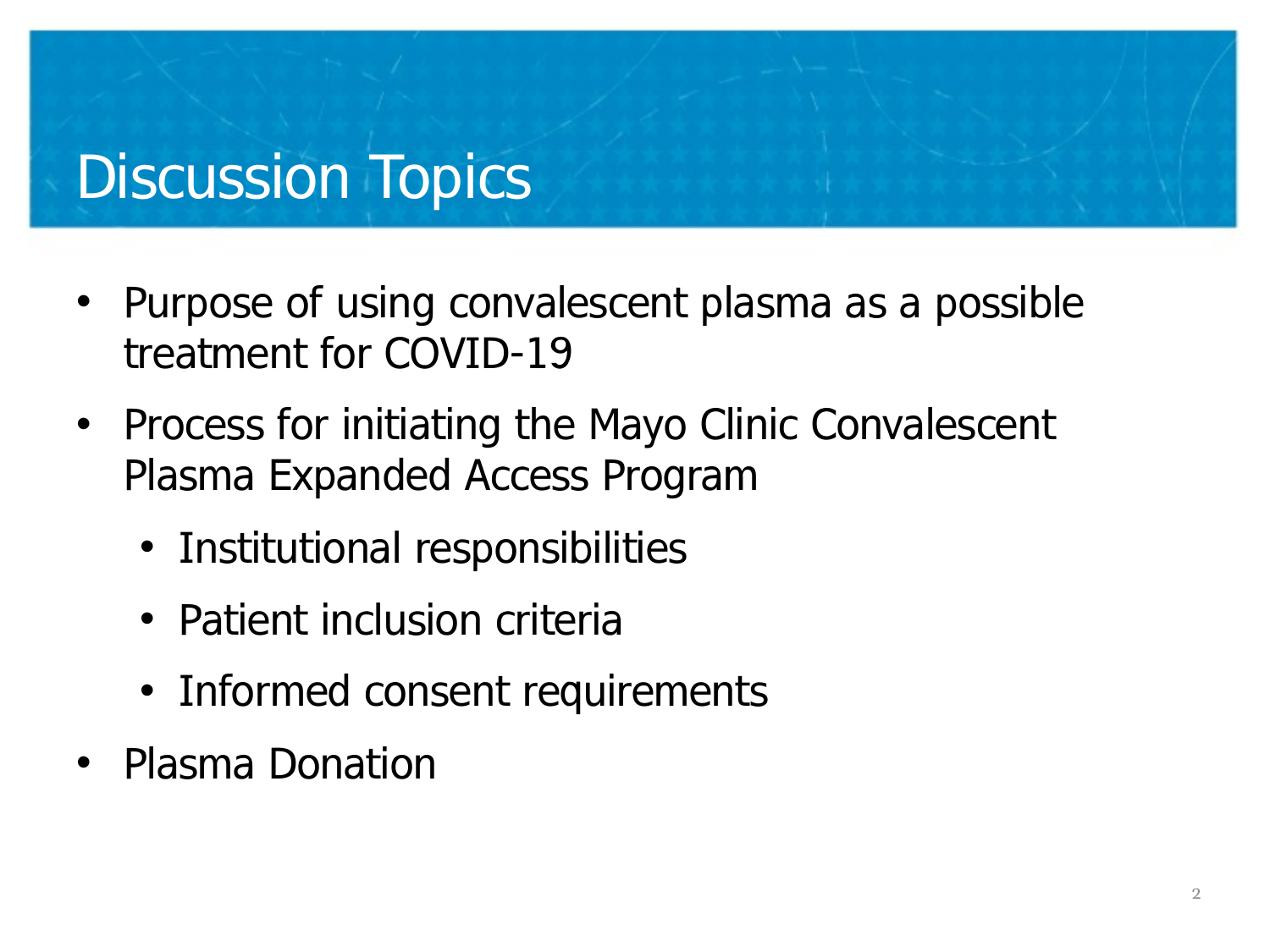

# Discussion Topics
Purpose of using convalescent plasma as a possible treatment for COVID-19
Process for initiating the Mayo Clinic Convalescent Plasma Expanded Access Program
Institutional responsibilities
Patient inclusion criteria
Informed consent requirements
Plasma Donation